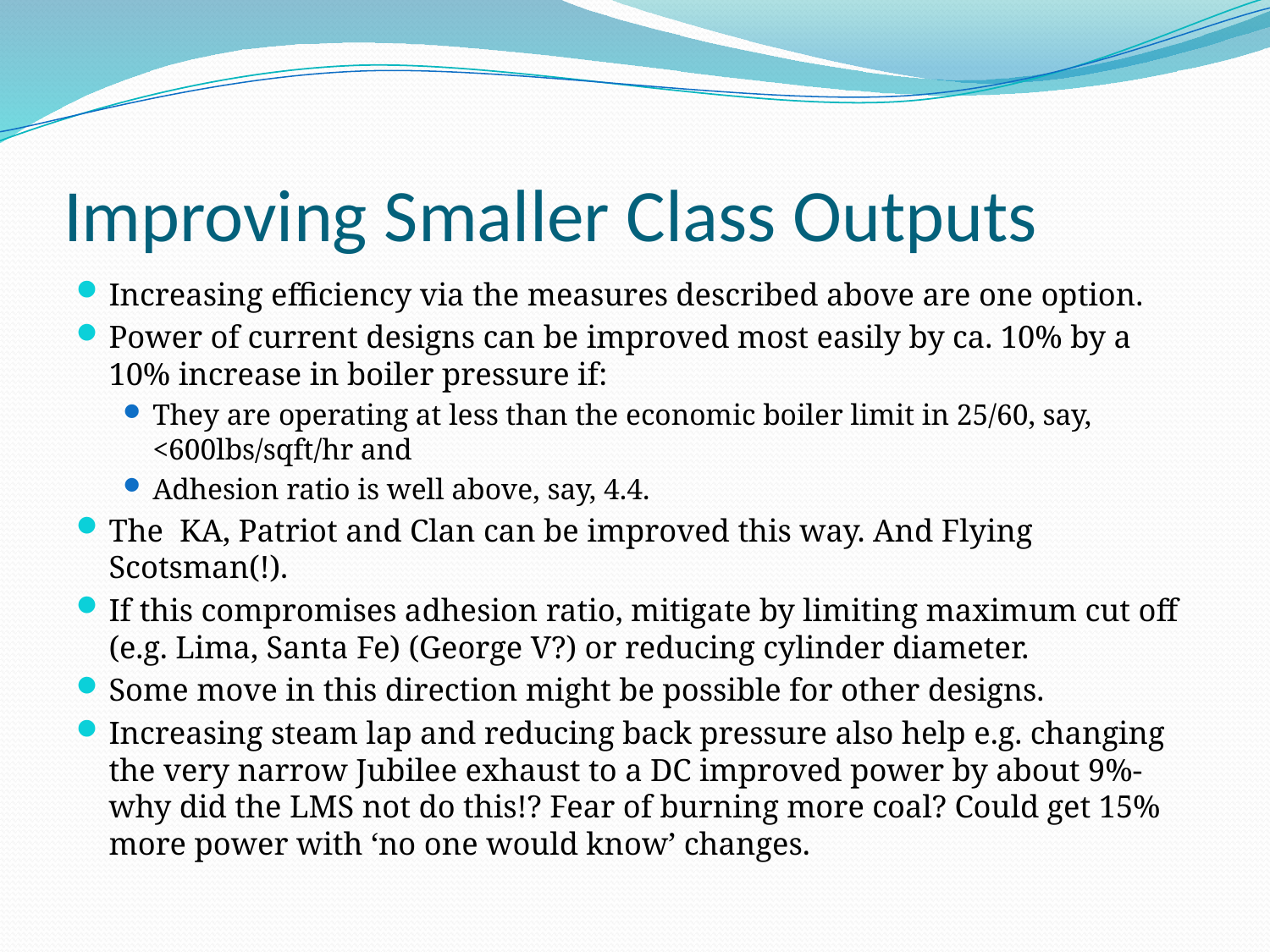

# Improving Smaller Class Outputs
Increasing efficiency via the measures described above are one option.
Power of current designs can be improved most easily by ca. 10% by a 10% increase in boiler pressure if:
They are operating at less than the economic boiler limit in 25/60, say, <600lbs/sqft/hr and
Adhesion ratio is well above, say, 4.4.
The  KA, Patriot and Clan can be improved this way. And Flying Scotsman(!).
If this compromises adhesion ratio, mitigate by limiting maximum cut off (e.g. Lima, Santa Fe) (George V?) or reducing cylinder diameter.
Some move in this direction might be possible for other designs.
Increasing steam lap and reducing back pressure also help e.g. changing the very narrow Jubilee exhaust to a DC improved power by about 9%- why did the LMS not do this!? Fear of burning more coal? Could get 15% more power with ‘no one would know’ changes.